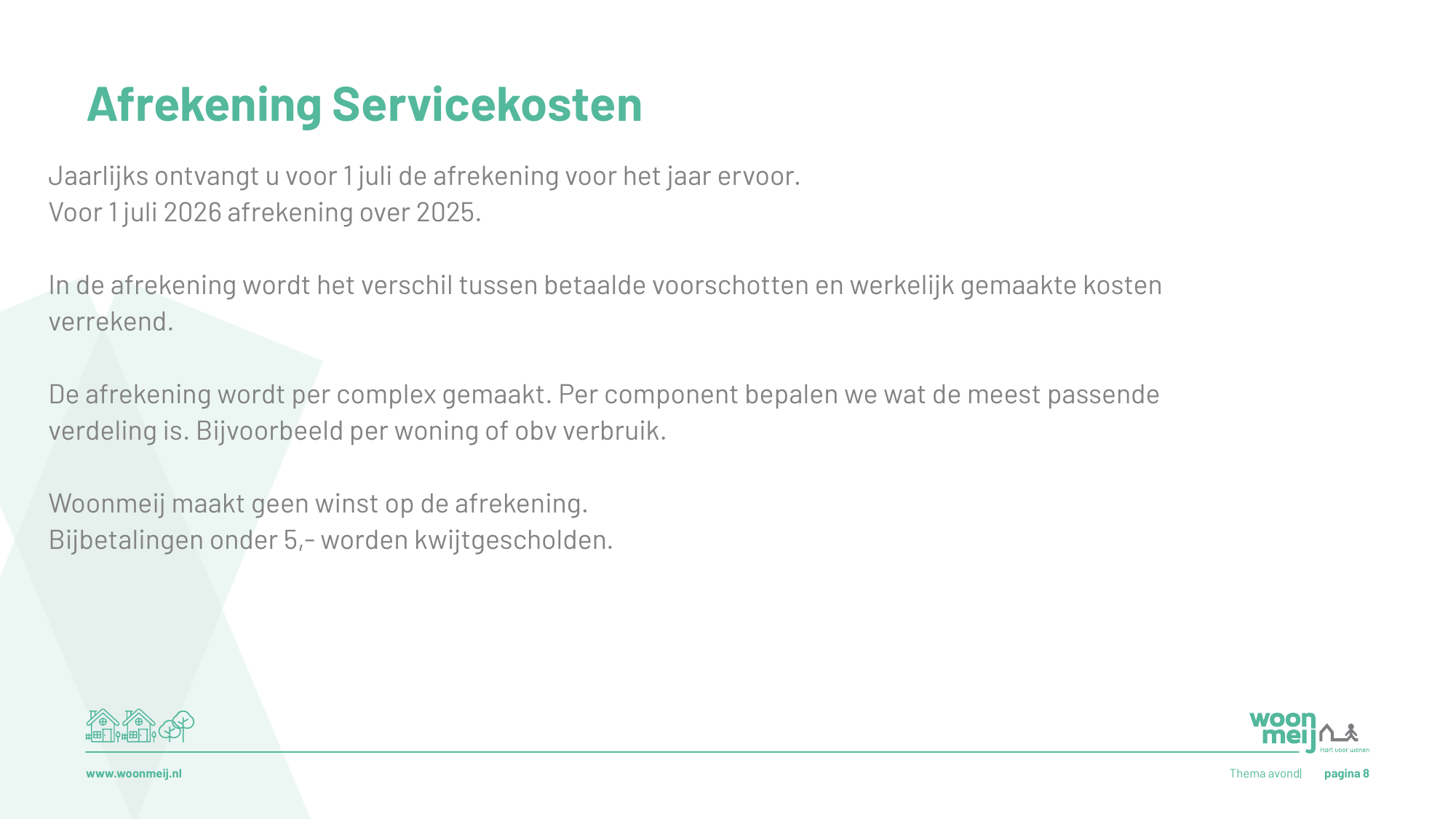

# Afrekening Servicekosten
Jaarlijks ontvangt u voor 1 juli de afrekening voor het jaar ervoor.
Voor 1 juli 2026 afrekening over 2025.

In de afrekening wordt het verschil tussen betaalde voorschotten en werkelijk gemaakte kosten verrekend.

De afrekening wordt per complex gemaakt. Per component bepalen we wat de meest passende verdeling is. Bijvoorbeeld per woning of obv verbruik.

Woonmeij maakt geen winst op de afrekening.
Bijbetalingen onder 5,- worden kwijtgescholden.
www.woonmeij.nl
Thema avond|
pagina 8